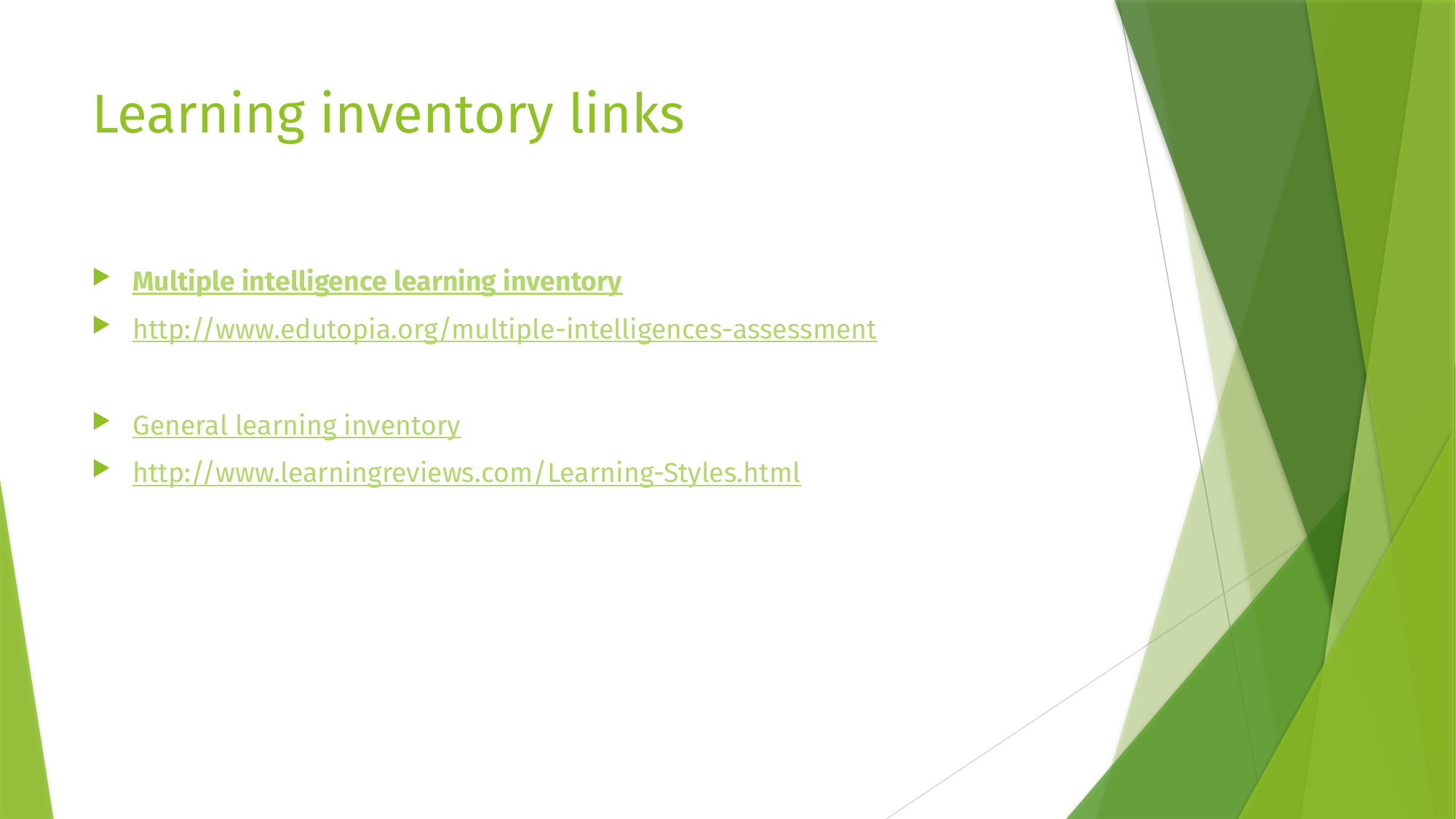

# Learning inventory links
Multiple intelligence learning inventory
http://www.edutopia.org/multiple-intelligences-assessment

General learning inventory
http://www.learningreviews.com/Learning-Styles.html